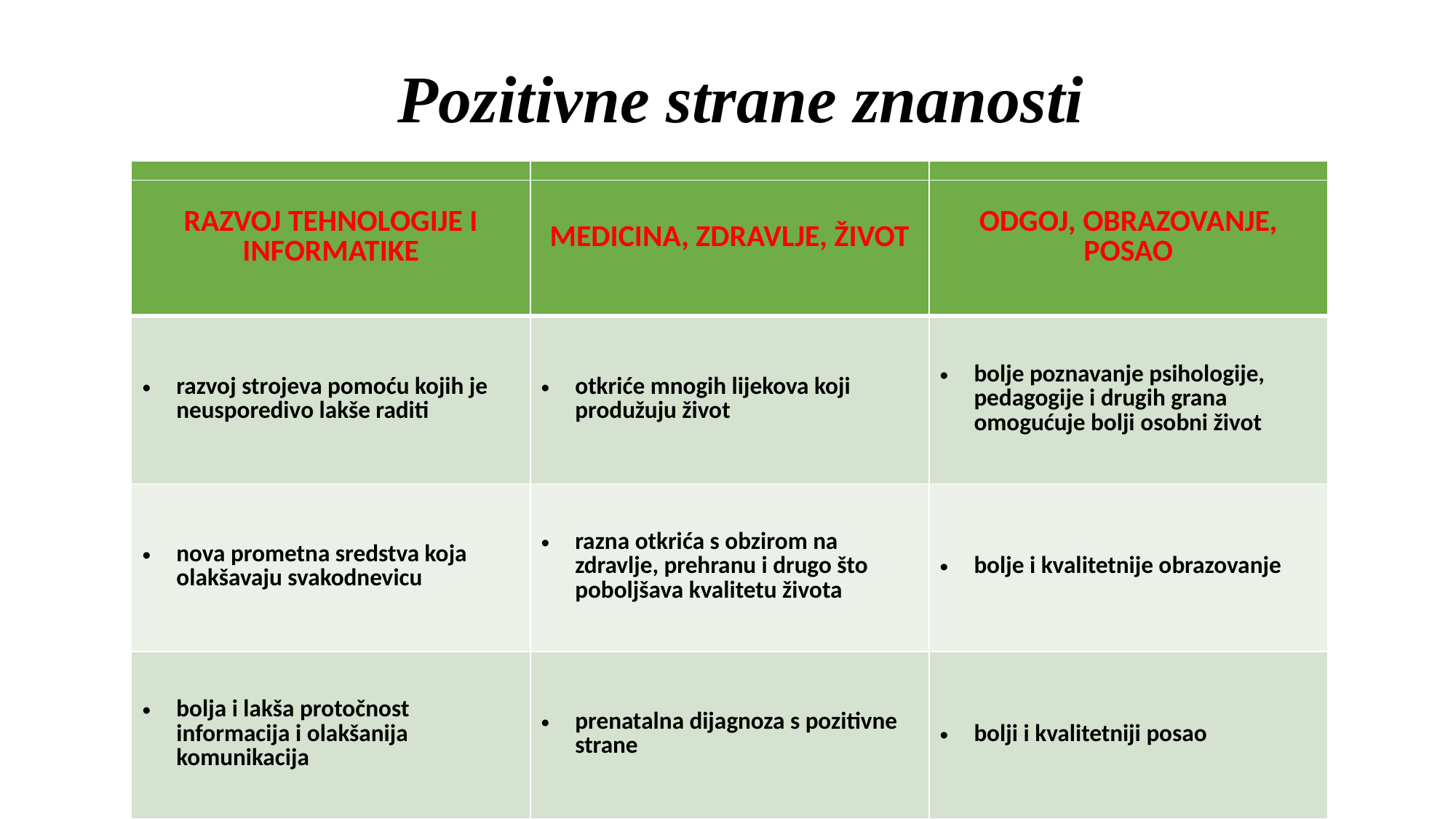

# Pozitivne strane znanosti

| RAZVOJ TEHNOLOGIJE I INFORMATIKE | MEDICINA, ZDRAVLJE, ŽIVOT | ODGOJ, OBRAZOVANJE, POSAO |
| --- | --- | --- |
| razvoj strojeva pomoću kojih je neusporedivo lakše raditi | otkriće mnogih lijekova koji produžuju život | bolje poznavanje psihologije, pedagogije i drugih grana omogućuje bolji osobni život |
| nova prometna sredstva koja olakšavaju svakodnevicu | razna otkrića s obzirom na zdravlje, prehranu i drugo što poboljšava kvalitetu života | bolje i kvalitetnije obrazovanje |
| bolja i lakša protočnost informacija i olakšanija komunikacija | prenatalna dijagnoza s pozitivne strane | bolji i kvalitetniji posao |